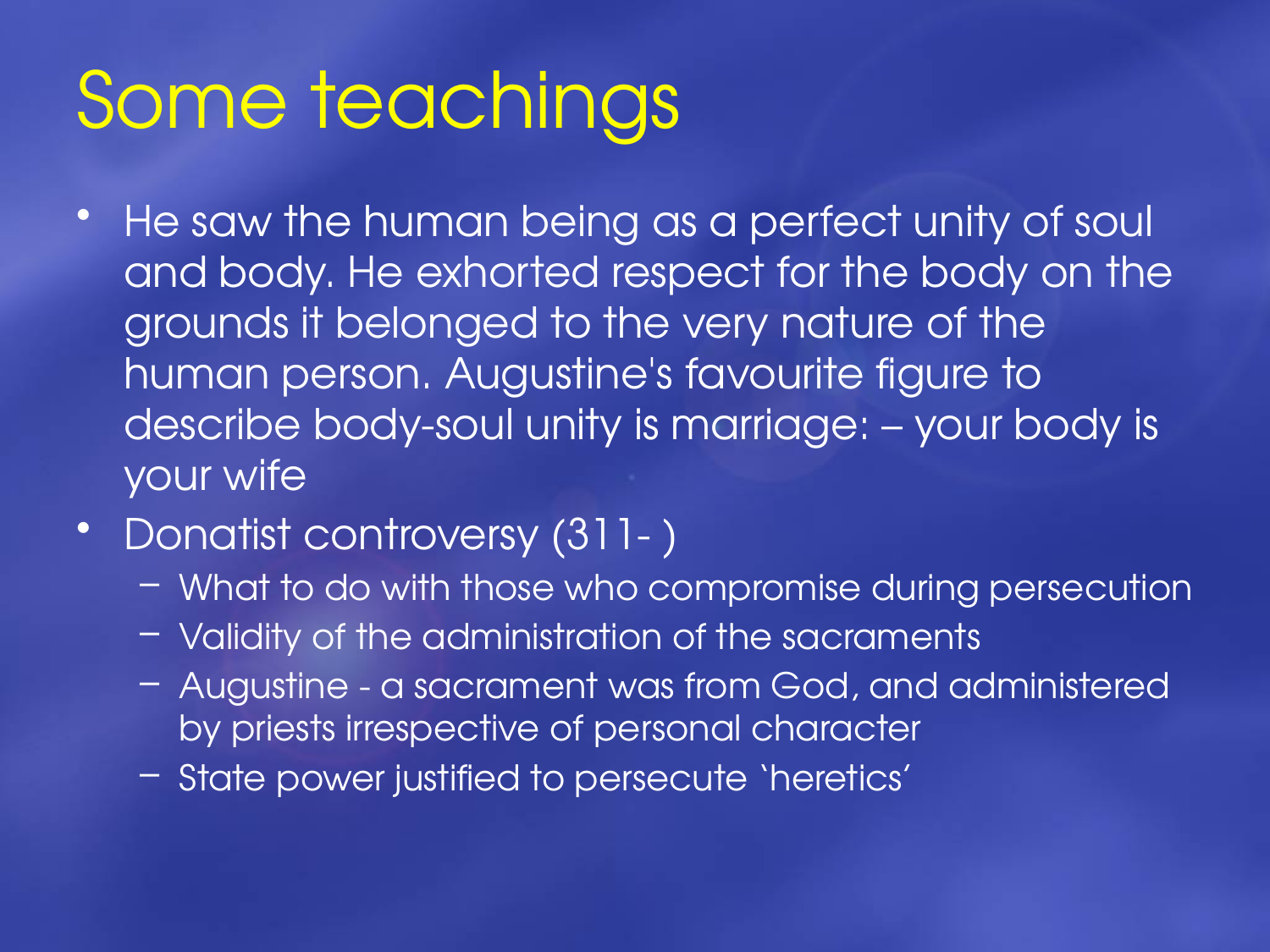

# Some teachings
He saw the human being as a perfect unity of soul and body. He exhorted respect for the body on the grounds it belonged to the very nature of the human person. Augustine's favourite figure to describe body-soul unity is marriage: – your body is your wife
Donatist controversy (311- )
What to do with those who compromise during persecution
Validity of the administration of the sacraments
Augustine - a sacrament was from God, and administered by priests irrespective of personal character
State power justified to persecute ‘heretics’